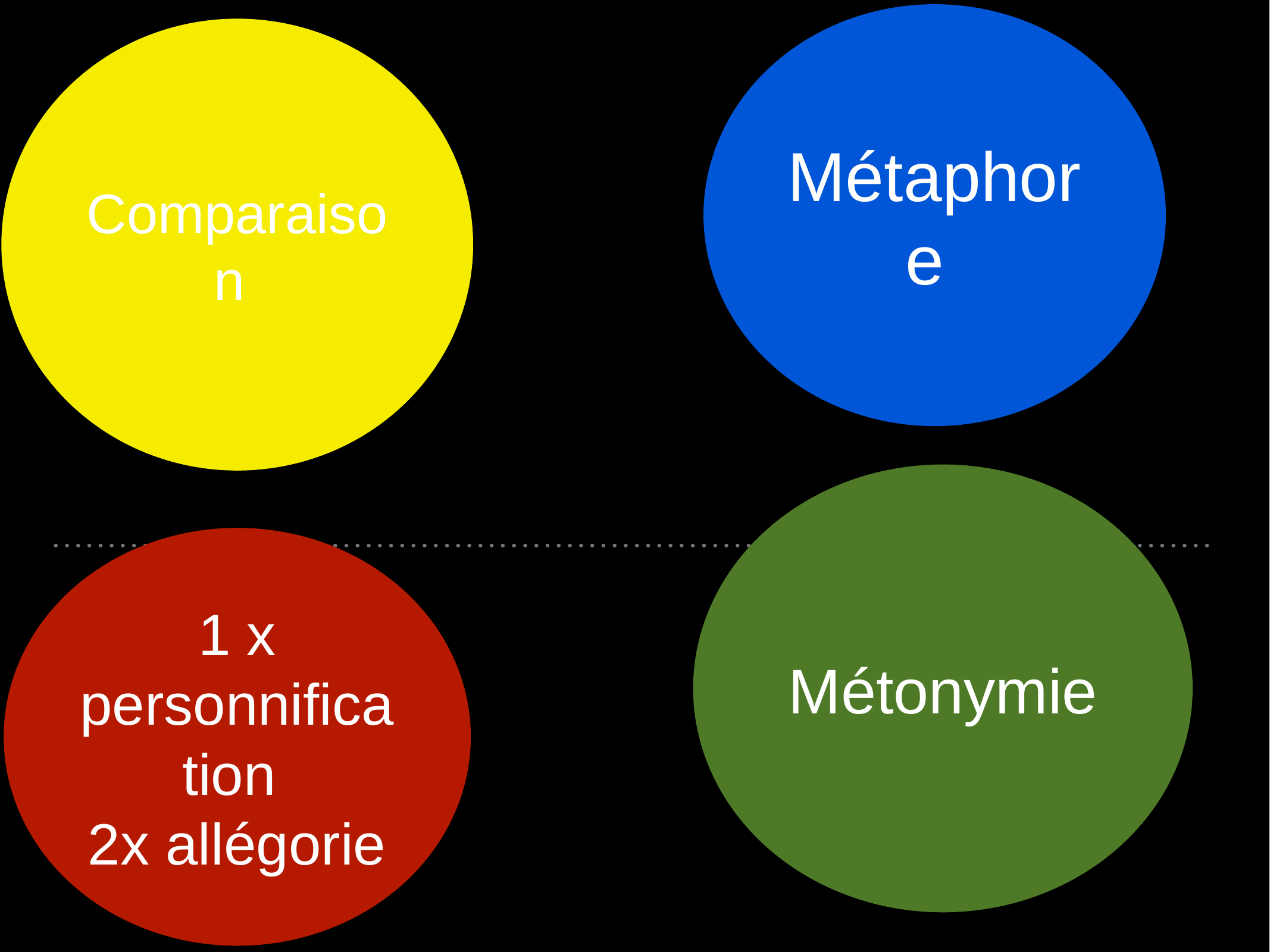

Métaphore
Comparaison
Métonymie
1 x personnification
2x allégorie